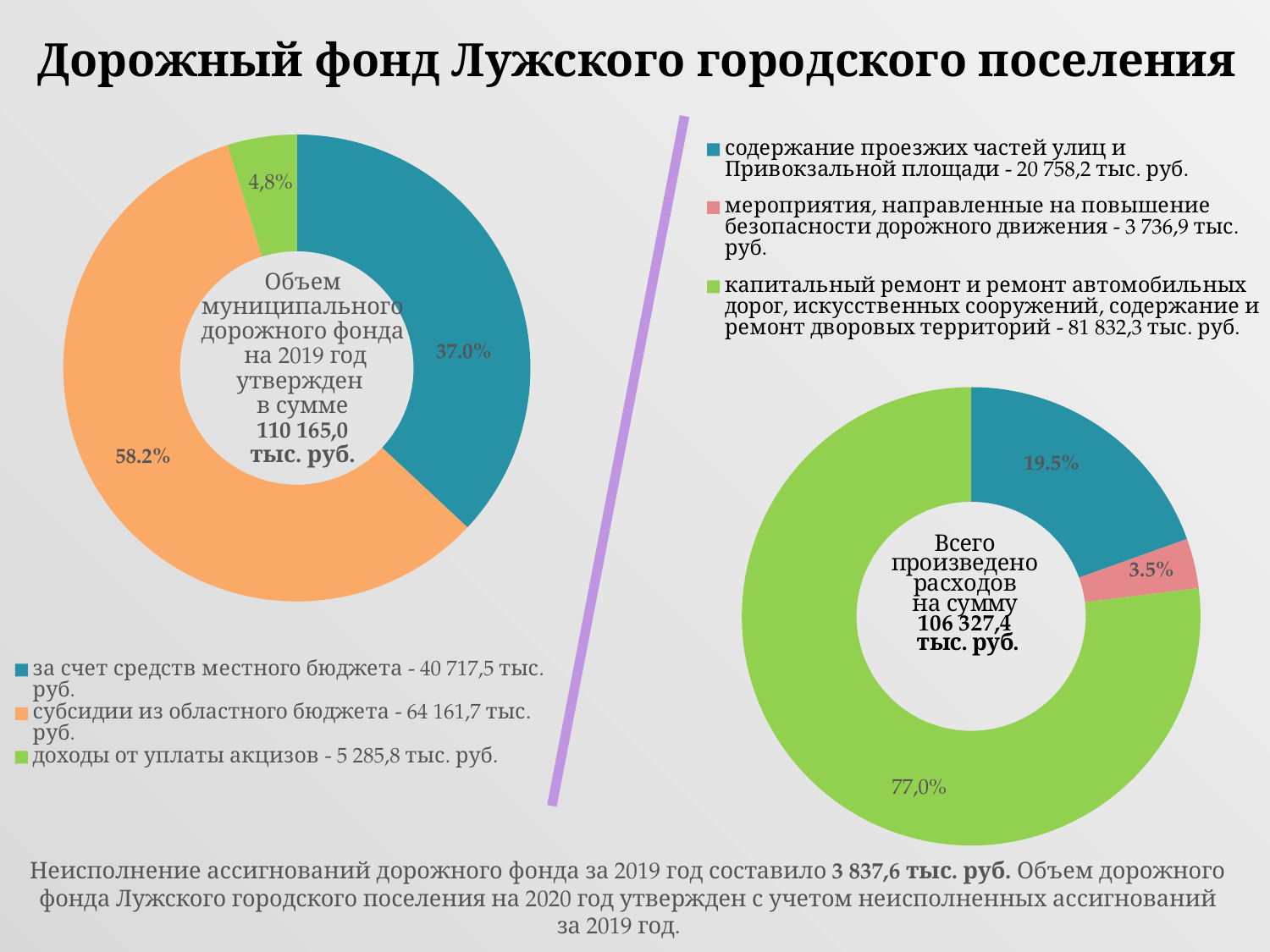

# Дорожный фонд Лужского городского поселения

### Chart

| Category | Продажи |
|---|---|
| за счет средств местного бюджета - 40 717,5 тыс. руб. | 40717.5 |
| субсидии из областного бюджета - 64 161,7 тыс. руб. | 64161.7 |
| доходы от уплаты акцизов - 5 285,8 тыс. руб. | 5285.8 |

### Chart

| Category | Продажи |
|---|---|
| содержание проезжих частей улиц и Привокзальной площади - 20 758,2 тыс. руб. | 20758.2 |
| мероприятия, направленные на повышение безопасности дорожного движения - 3 736,9 тыс. руб. | 3736.9 |
| капитальный ремонт и ремонт автомобильных дорог, искусственных сооружений, содержание и ремонт дворовых территорий - 81 832,3 тыс. руб. | 81832.3 |
Объем муниципального дорожного фонда
 на 2019 год утвержден
в сумме
 110 165,0
тыс. руб.

Неисполнение ассигнований дорожного фонда за 2019 год составило 3 837,6 тыс. руб. Объем дорожного фонда Лужского городского поселения на 2020 год утвержден с учетом неисполненных ассигнований за 2019 год.